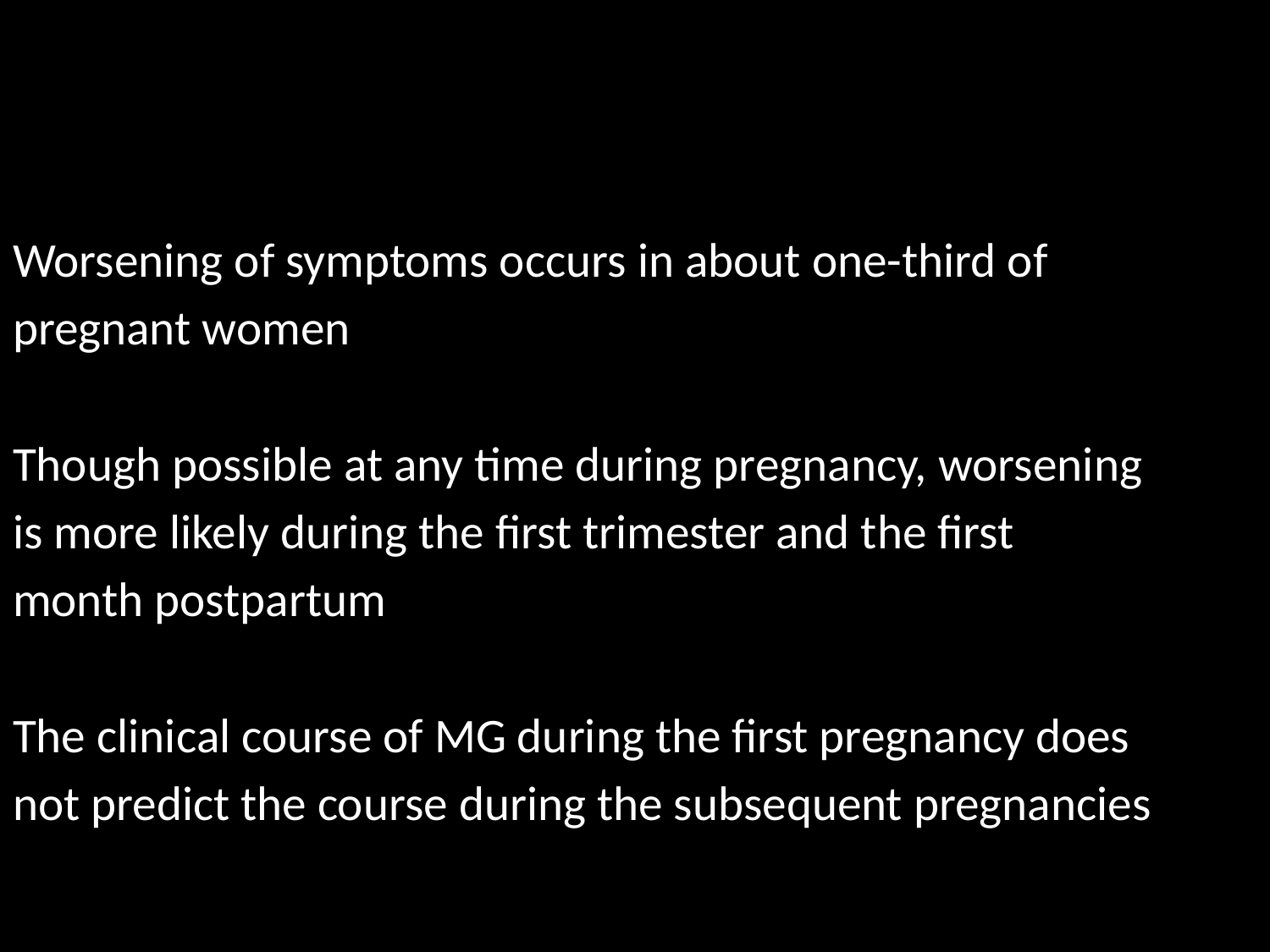

#
Worsening of symptoms occurs in about one-third of
pregnant women

Though possible at any time during pregnancy, worsening
is more likely during the first trimester and the first
month postpartum

The clinical course of MG during the first pregnancy does
not predict the course during the subsequent pregnancies